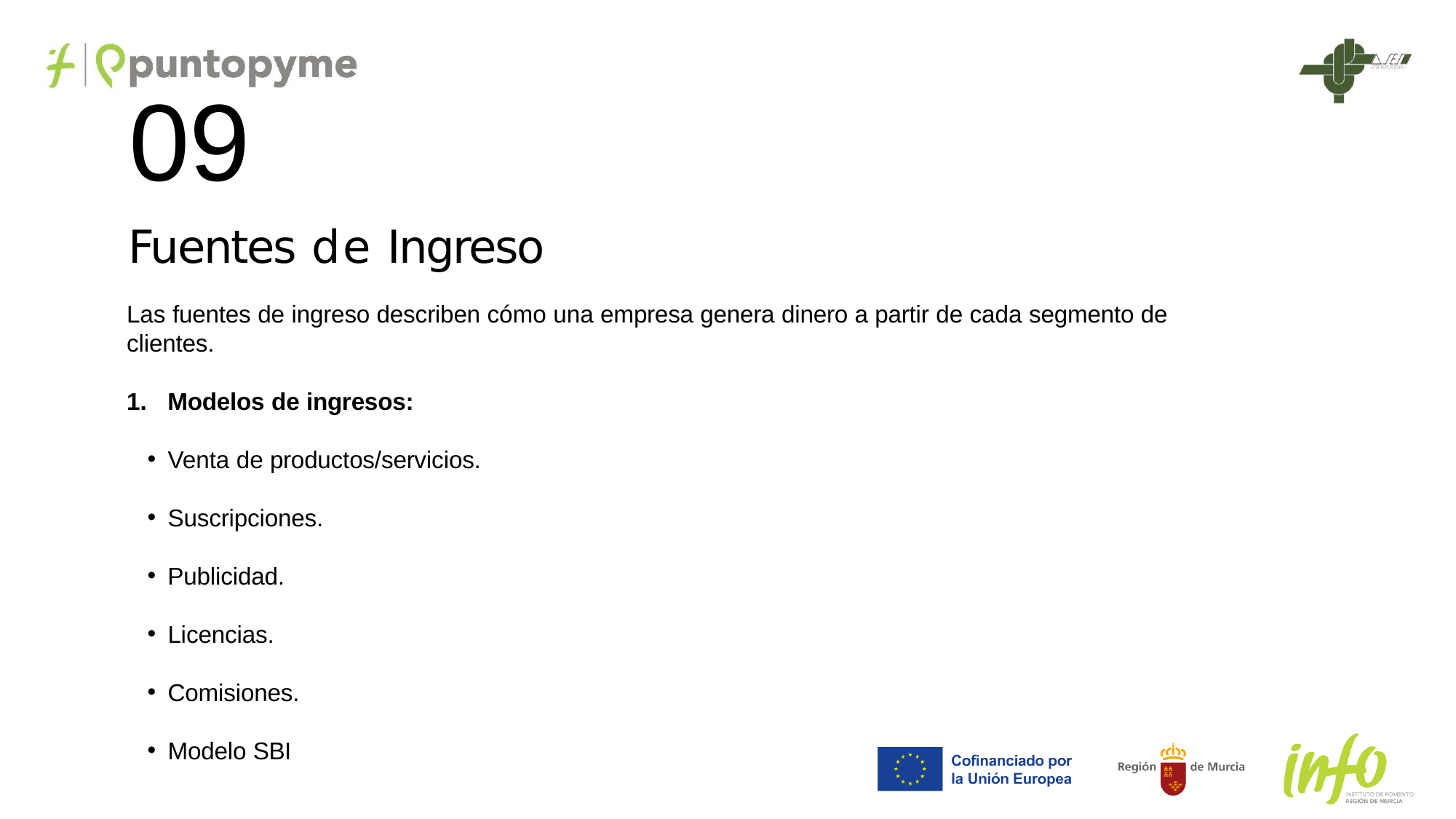

09
# Fuentes de Ingreso
Las fuentes de ingreso describen cómo una empresa genera dinero a partir de cada segmento de clientes.
Modelos de ingresos:
Venta de productos/servicios.
Suscripciones.
Publicidad.
Licencias.
Comisiones.
Modelo SBI